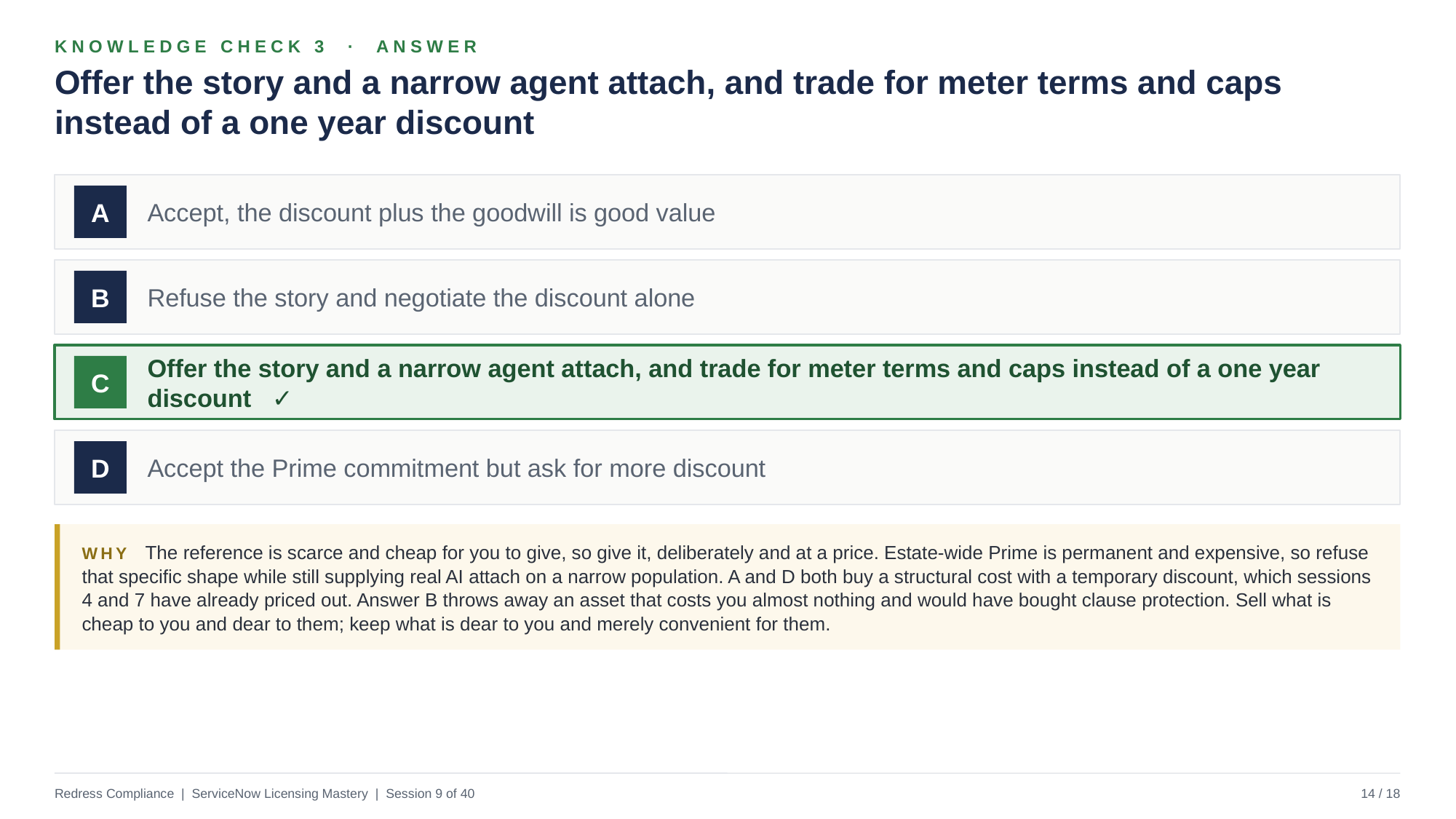

KNOWLEDGE CHECK 3  ·  ANSWER
Offer the story and a narrow agent attach, and trade for meter terms and caps instead of a one year discount

Accept, the discount plus the goodwill is good value

A

Refuse the story and negotiate the discount alone

B

Offer the story and a narrow agent attach, and trade for meter terms and caps instead of a one year discount   ✓

C

Accept the Prime commitment but ask for more discount

D

WHY  The reference is scarce and cheap for you to give, so give it, deliberately and at a price. Estate-wide Prime is permanent and expensive, so refuse that specific shape while still supplying real AI attach on a narrow population. A and D both buy a structural cost with a temporary discount, which sessions 4 and 7 have already priced out. Answer B throws away an asset that costs you almost nothing and would have bought clause protection. Sell what is cheap to you and dear to them; keep what is dear to you and merely convenient for them.

Redress Compliance  |  ServiceNow Licensing Mastery  |  Session 9 of 40
14 / 18